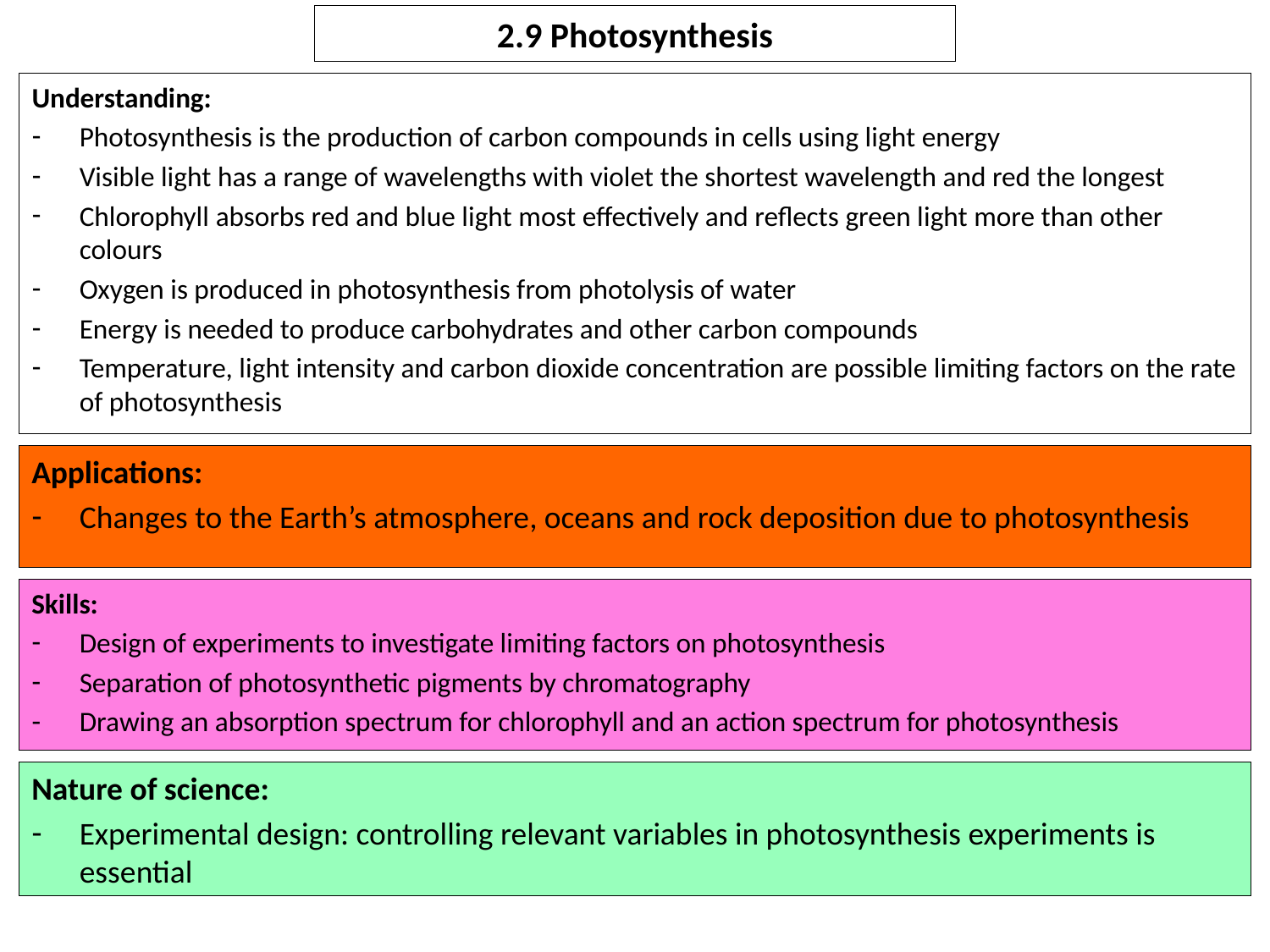

# 2.9 Photosynthesis
Understanding:
Photosynthesis is the production of carbon compounds in cells using light energy
Visible light has a range of wavelengths with violet the shortest wavelength and red the longest
Chlorophyll absorbs red and blue light most effectively and reflects green light more than other colours
Oxygen is produced in photosynthesis from photolysis of water
Energy is needed to produce carbohydrates and other carbon compounds
Temperature, light intensity and carbon dioxide concentration are possible limiting factors on the rate of photosynthesis

Applications:
Changes to the Earth’s atmosphere, oceans and rock deposition due to photosynthesis

Skills:
Design of experiments to investigate limiting factors on photosynthesis
Separation of photosynthetic pigments by chromatography
Drawing an absorption spectrum for chlorophyll and an action spectrum for photosynthesis
Nature of science:
Experimental design: controlling relevant variables in photosynthesis experiments is essential